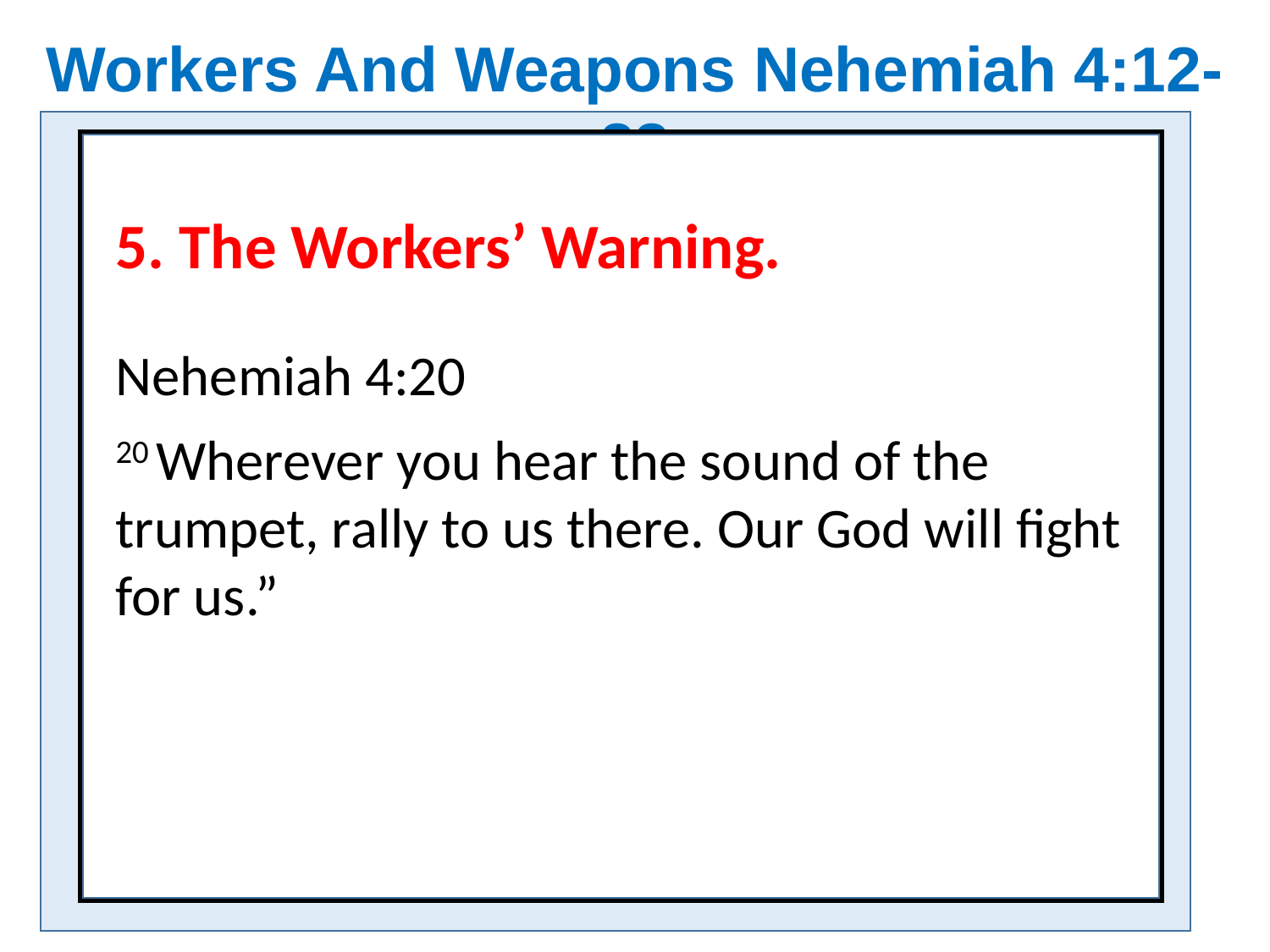

Workers And Weapons Nehemiah 4:12-23

5. The Workers’ Warning.

Nehemiah 4:20
20 Wherever you hear the sound of the trumpet, rally to us there. Our God will fight for us.”